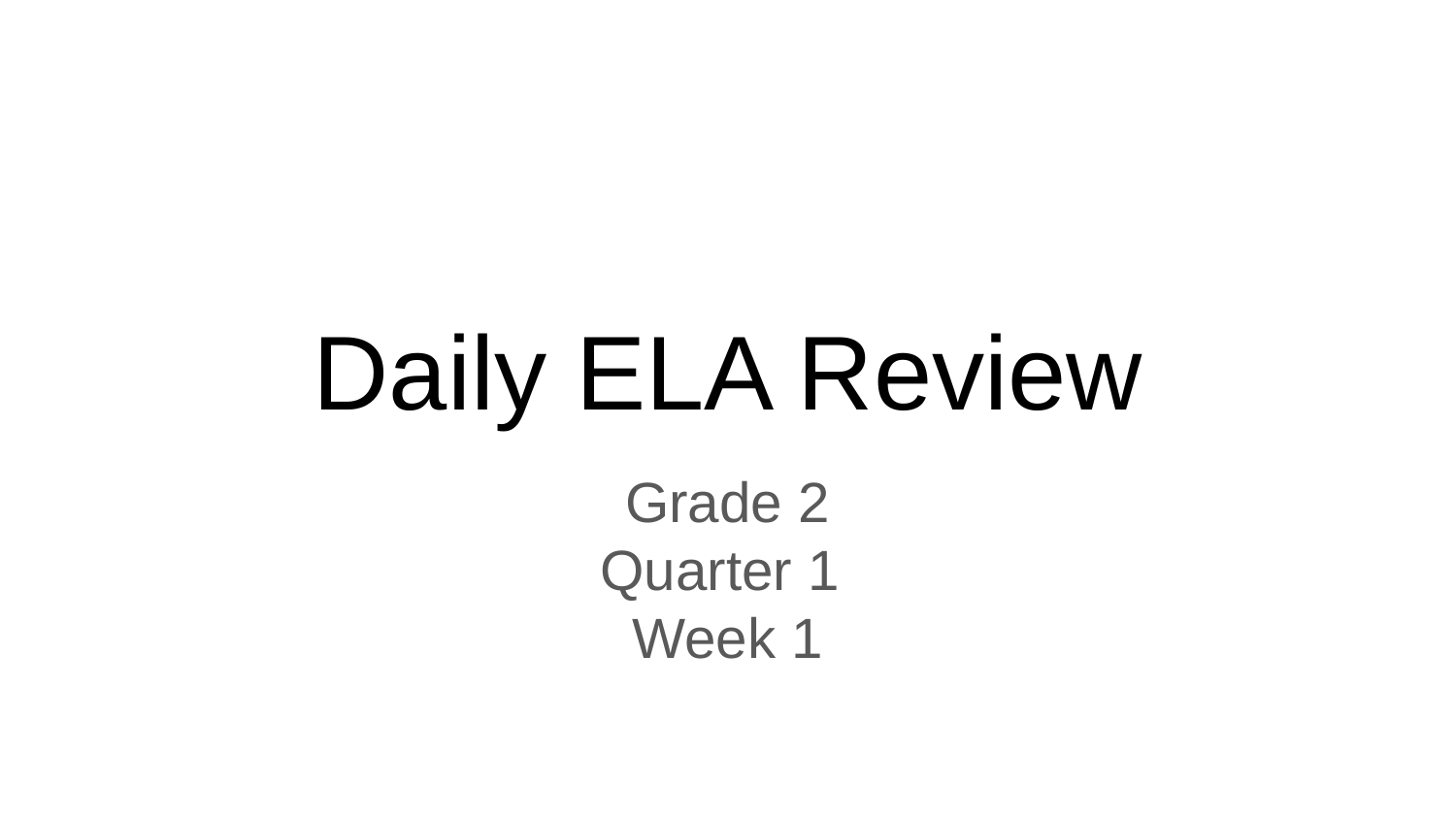

# Daily ELA Review
Grade 2
Quarter 1
Week 1